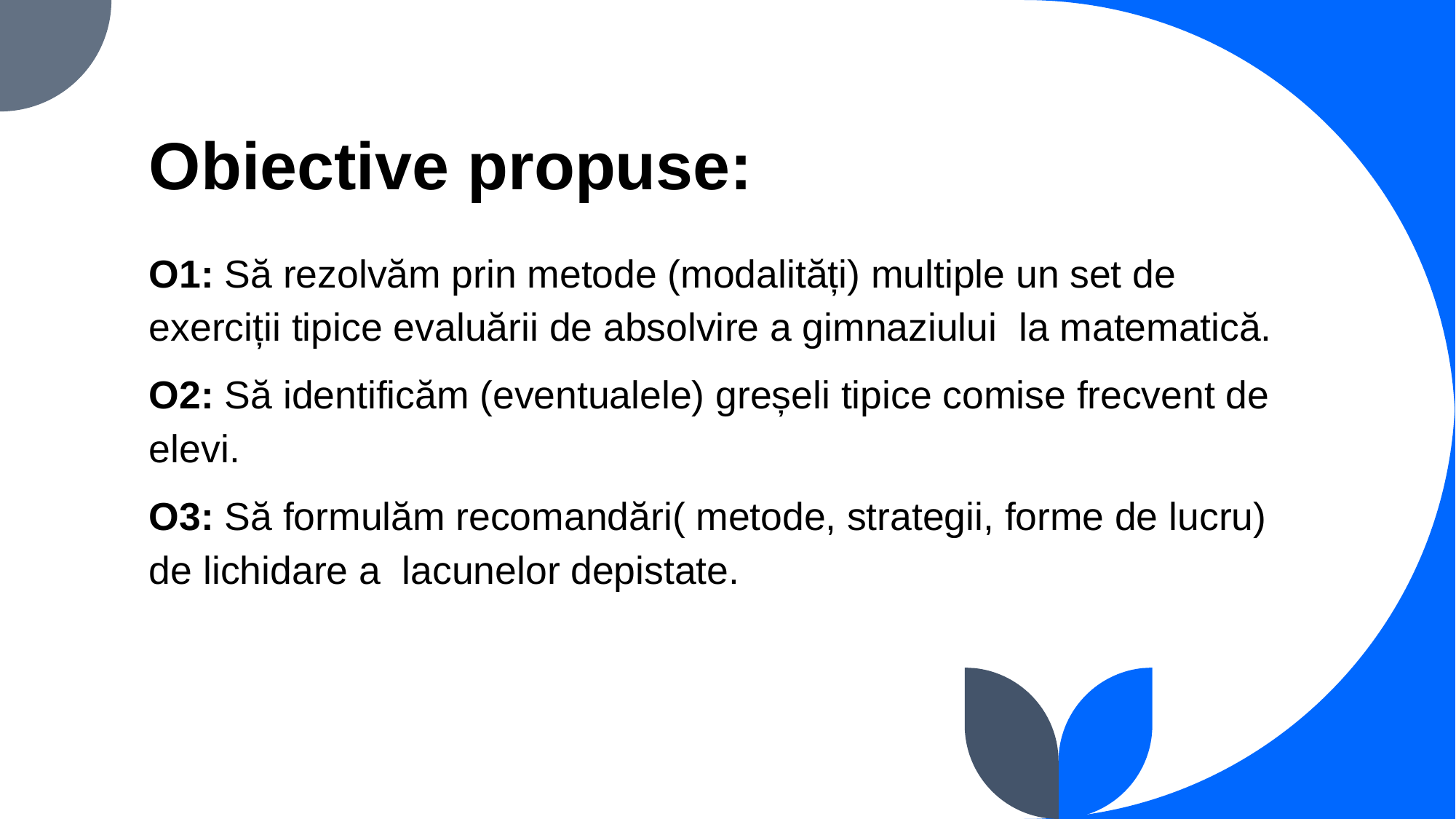

# Obiective propuse:
O1: Să rezolvăm prin metode (modalități) multiple un set de exerciții tipice evaluării de absolvire a gimnaziului  la matematică.
O2: Să identificăm (eventualele) greșeli tipice comise frecvent de elevi.
O3: Să formulăm recomandări( metode, strategii, forme de lucru)  de lichidare a  lacunelor depistate.